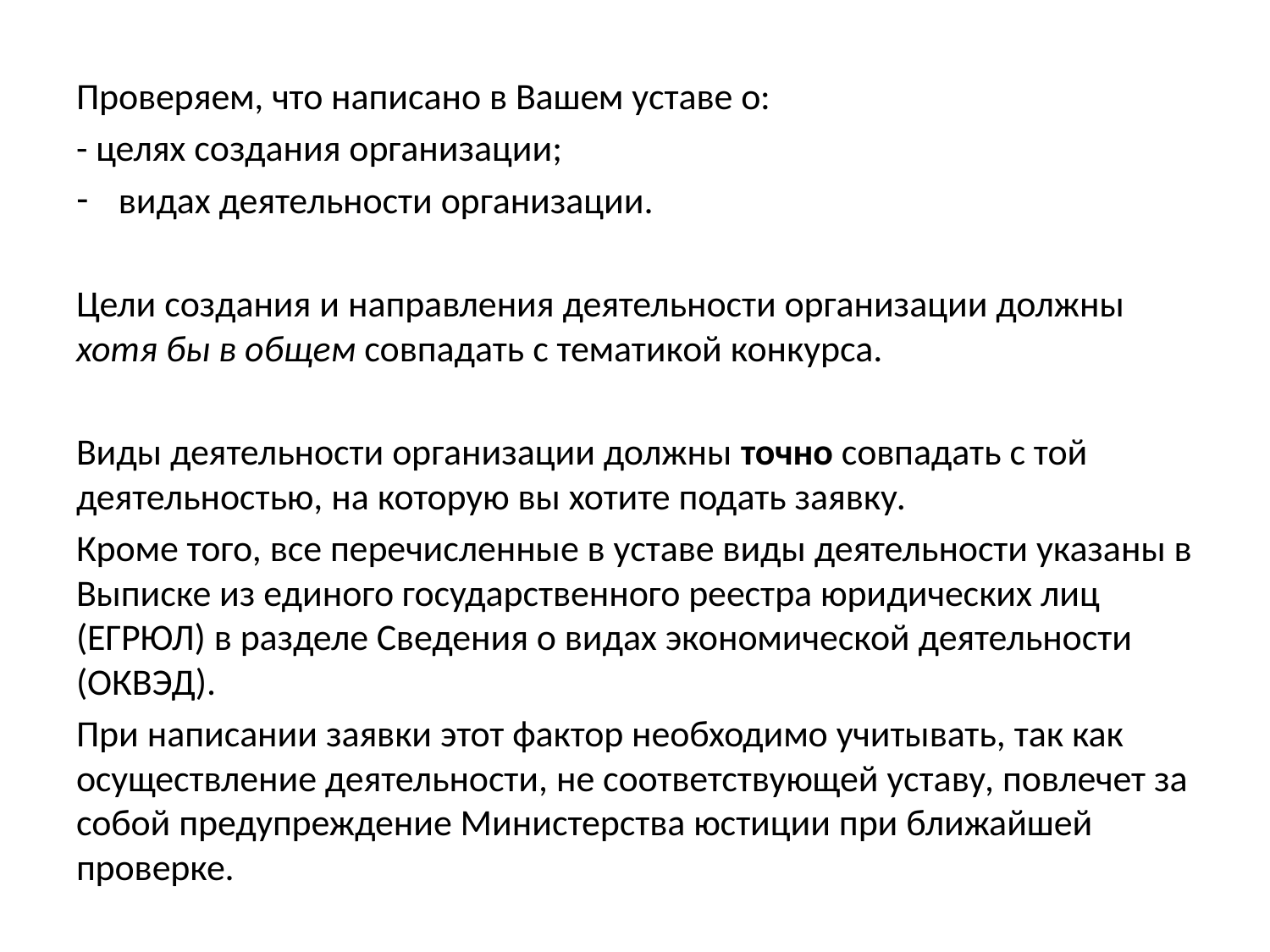

Проверяем, что написано в Вашем уставе о:
- целях создания организации;
видах деятельности организации.

Цели создания и направления деятельности организации должны хотя бы в общем совпадать с тематикой конкурса.

Виды деятельности организации должны точно совпадать с той деятельностью, на которую вы хотите подать заявку.
Кроме того, все перечисленные в уставе виды деятельности указаны в Выписке из единого государственного реестра юридических лиц (ЕГРЮЛ) в разделе Сведения о видах экономической деятельности (ОКВЭД).
При написании заявки этот фактор необходимо учитывать, так как осуществление деятельности, не соответствующей уставу, повлечет за собой предупреждение Министерства юстиции при ближайшей проверке.